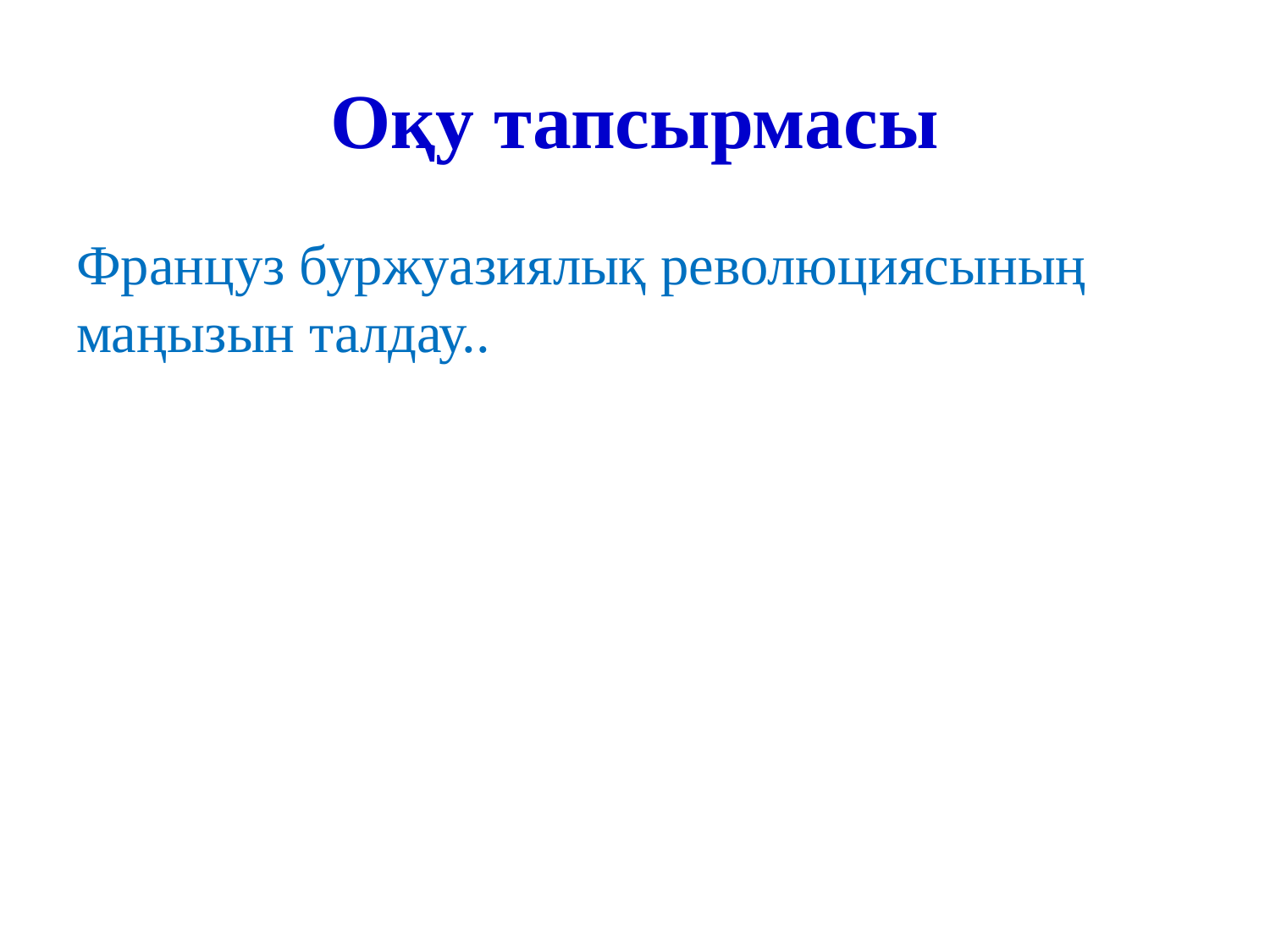

# Оқу тапсырмасы
Француз буржуазиялық революциясының маңызын талдау..